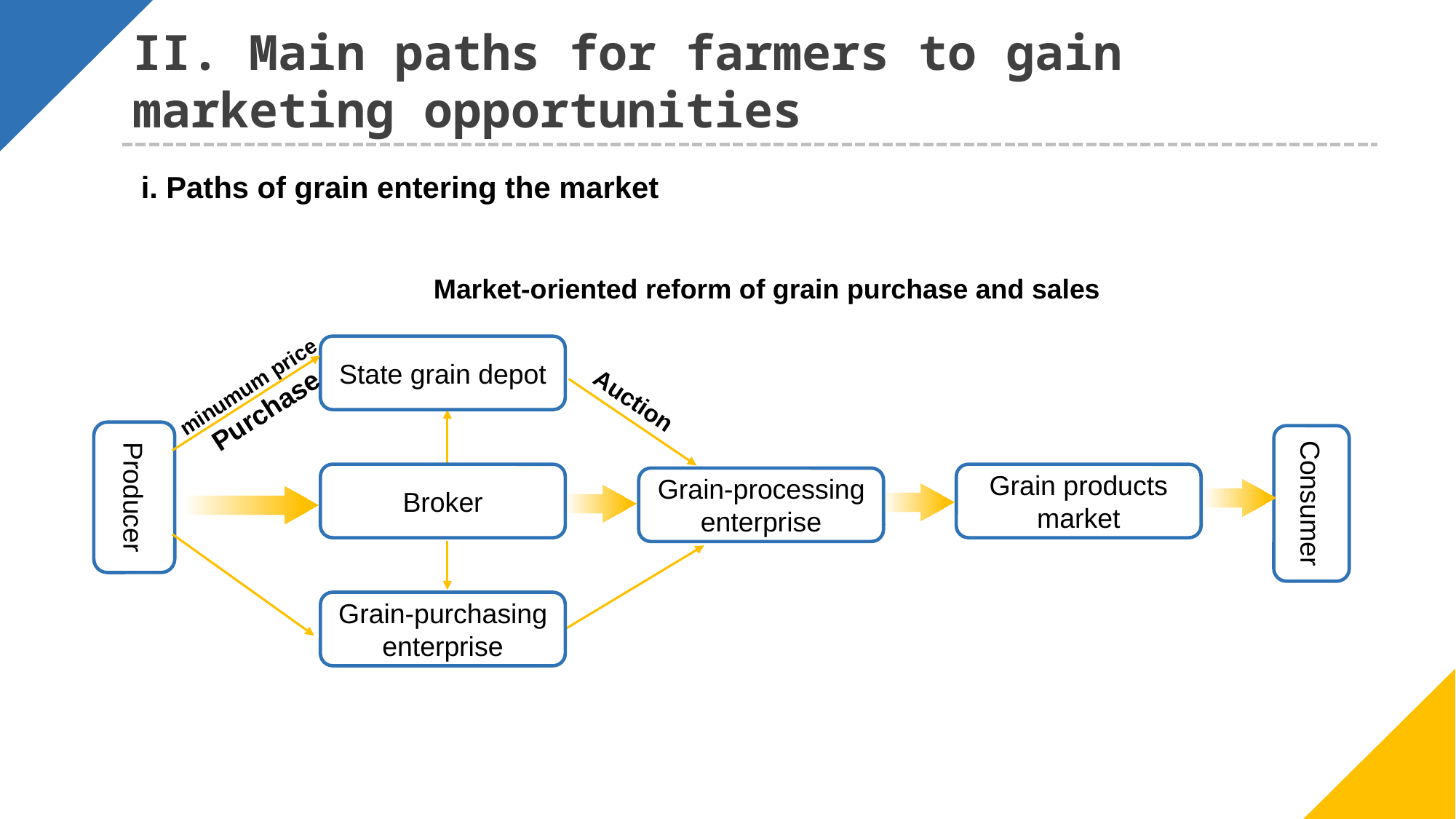

II. Main paths for farmers to gain marketing opportunities
 i. Paths of grain entering the market
Market-oriented reform of grain purchase and sales
State grain depot
minumum price
Purchase
Auction
Producer
Consumer
Broker
Grain products market
Grain-processing enterprise

Grain-purchasing enterprise